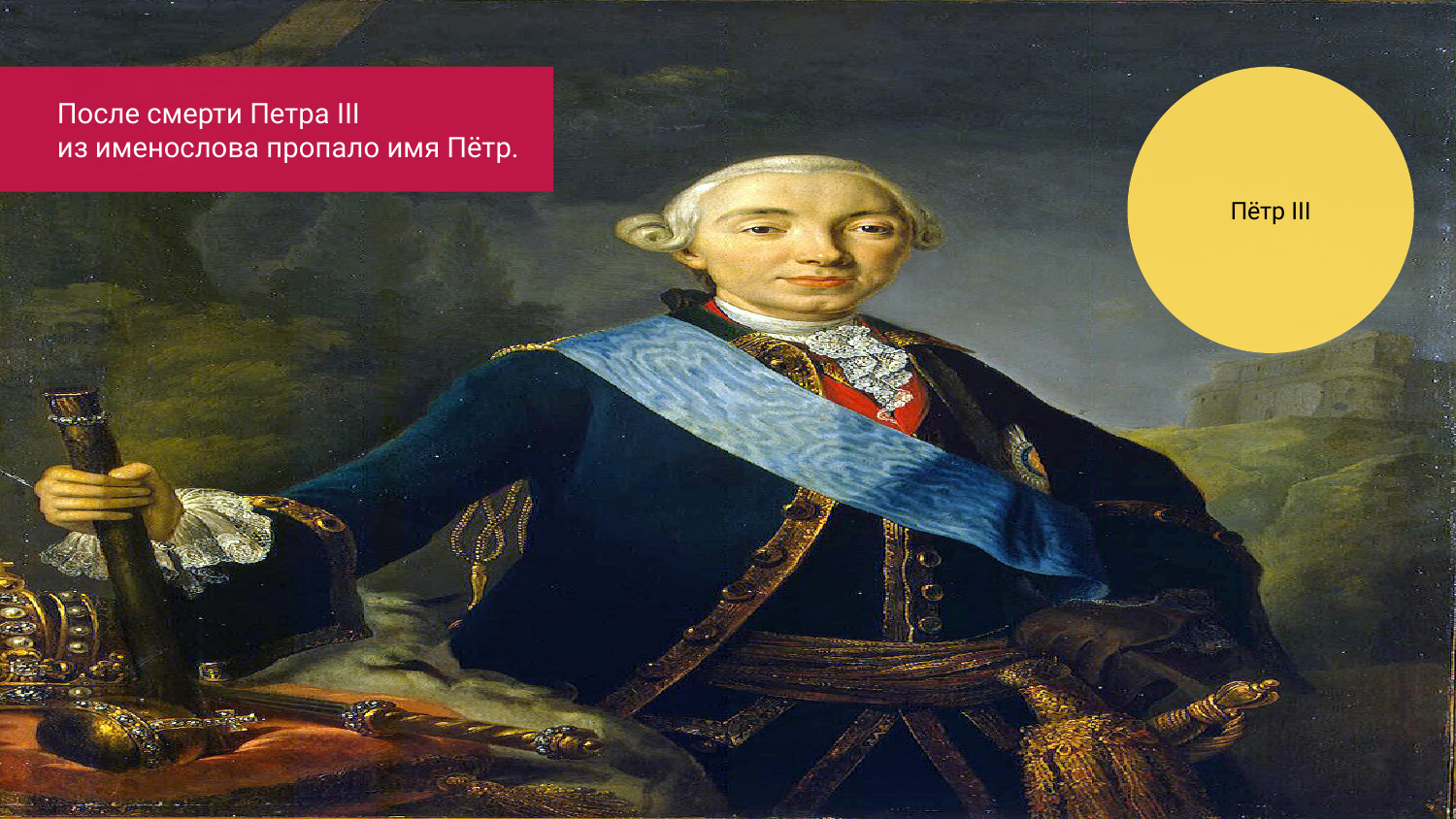

После смерти Петра III
из именослова пропало имя Пётр.
Пётр III